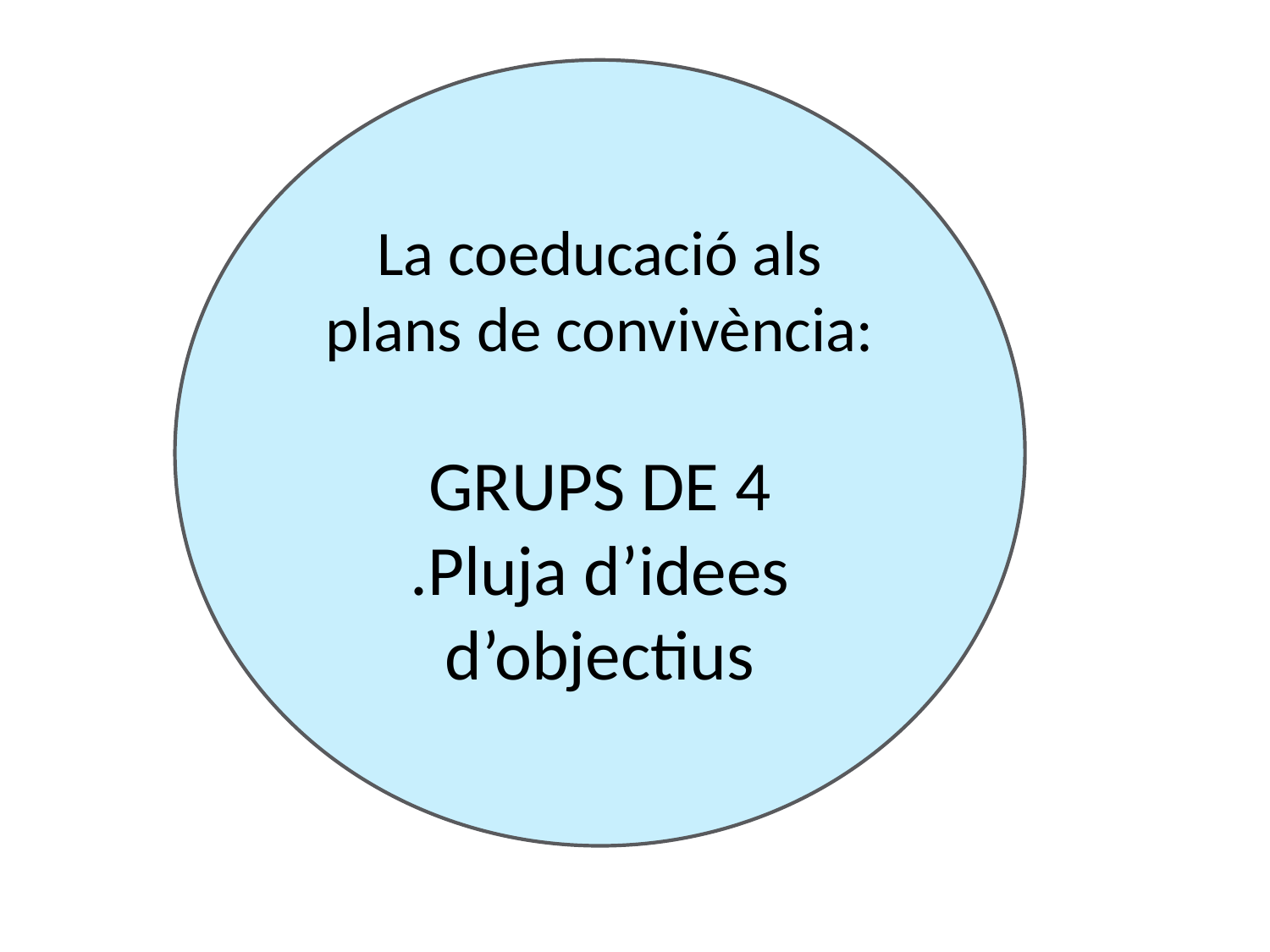

La coeducació als plans de convivència:

GRUPS DE 4
.Pluja d’idees d’objectius